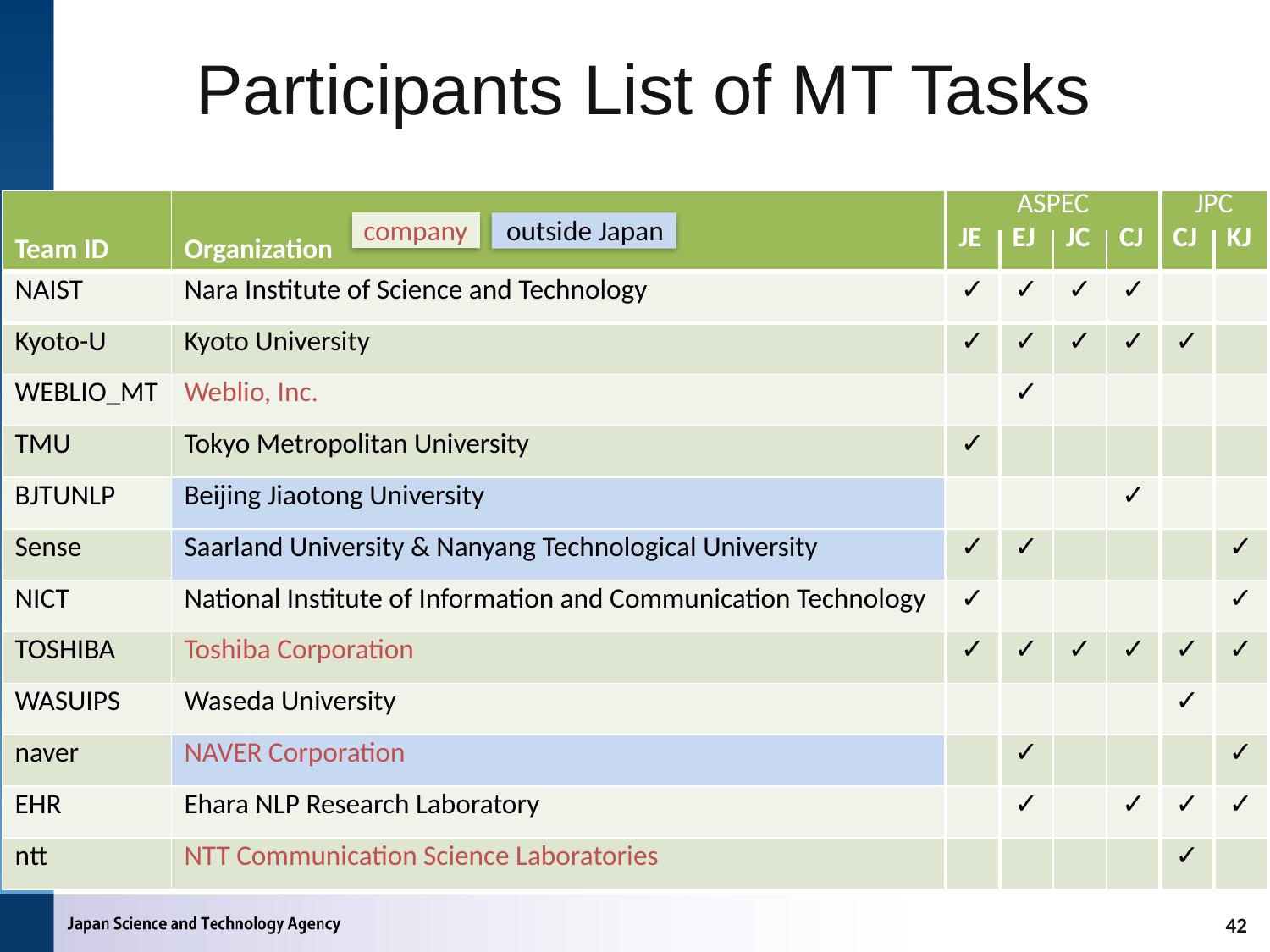

# Participants List of MT Tasks

| Team ID | Organization | ASPEC |  |  |  | JPC |  |
| --- | --- | --- | --- | --- | --- | --- | --- |
|  |  | JE | EJ | JC | CJ | CJ | KJ |
| NAIST | Nara Institute of Science and Technology | ✓ | ✓ | ✓ | ✓ |  |  |
| Kyoto-U | Kyoto University | ✓ | ✓ | ✓ | ✓ | ✓ |  |
| WEBLIO\_MT | Weblio, Inc. |  | ✓ |  |  |  |  |
| TMU | Tokyo Metropolitan University | ✓ |  |  |  |  |  |
| BJTUNLP | Beijing Jiaotong University |  |  |  | ✓ |  |  |
| Sense | Saarland University & Nanyang Technological University | ✓ | ✓ |  |  |  | ✓ |
| NICT | National Institute of Information and Communication Technology | ✓ |  |  |  |  | ✓ |
| TOSHIBA | Toshiba Corporation | ✓ | ✓ | ✓ | ✓ | ✓ | ✓ |
| WASUIPS | Waseda University |  |  |  |  | ✓ |  |
| naver | NAVER Corporation |  | ✓ |  |  |  | ✓ |
| EHR | Ehara NLP Research Laboratory |  | ✓ |  | ✓ | ✓ | ✓ |
| ntt | NTT Communication Science Laboratories |  |  |  |  | ✓ |  |
company
outside Japan
42